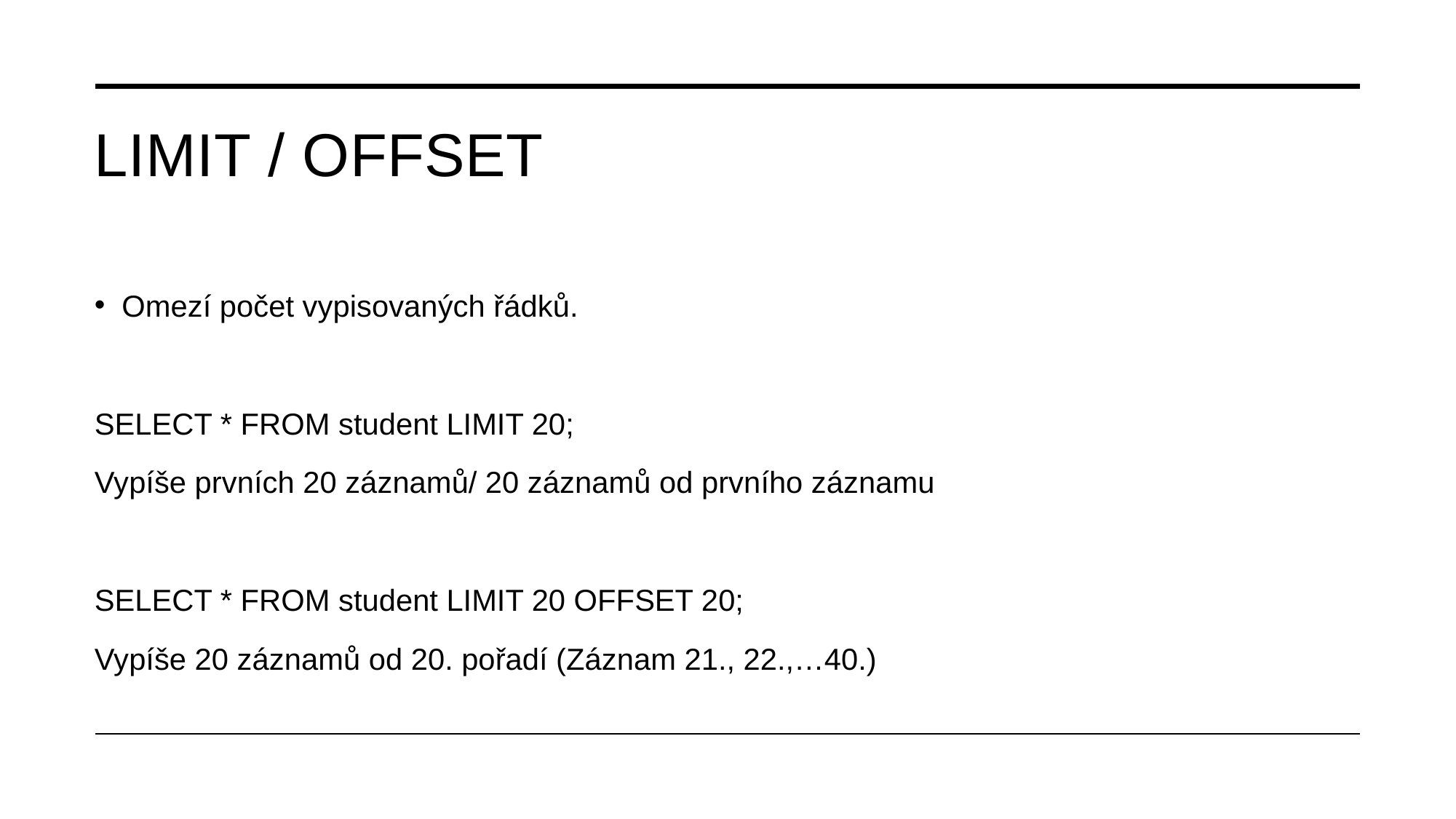

# LIMIT / OFFSET
Omezí počet vypisovaných řádků.

SELECT * FROM student LIMIT 20;
Vypíše prvních 20 záznamů/ 20 záznamů od prvního záznamu

SELECT * FROM student LIMIT 20 OFFSET 20;
Vypíše 20 záznamů od 20. pořadí (Záznam 21., 22.,…40.)